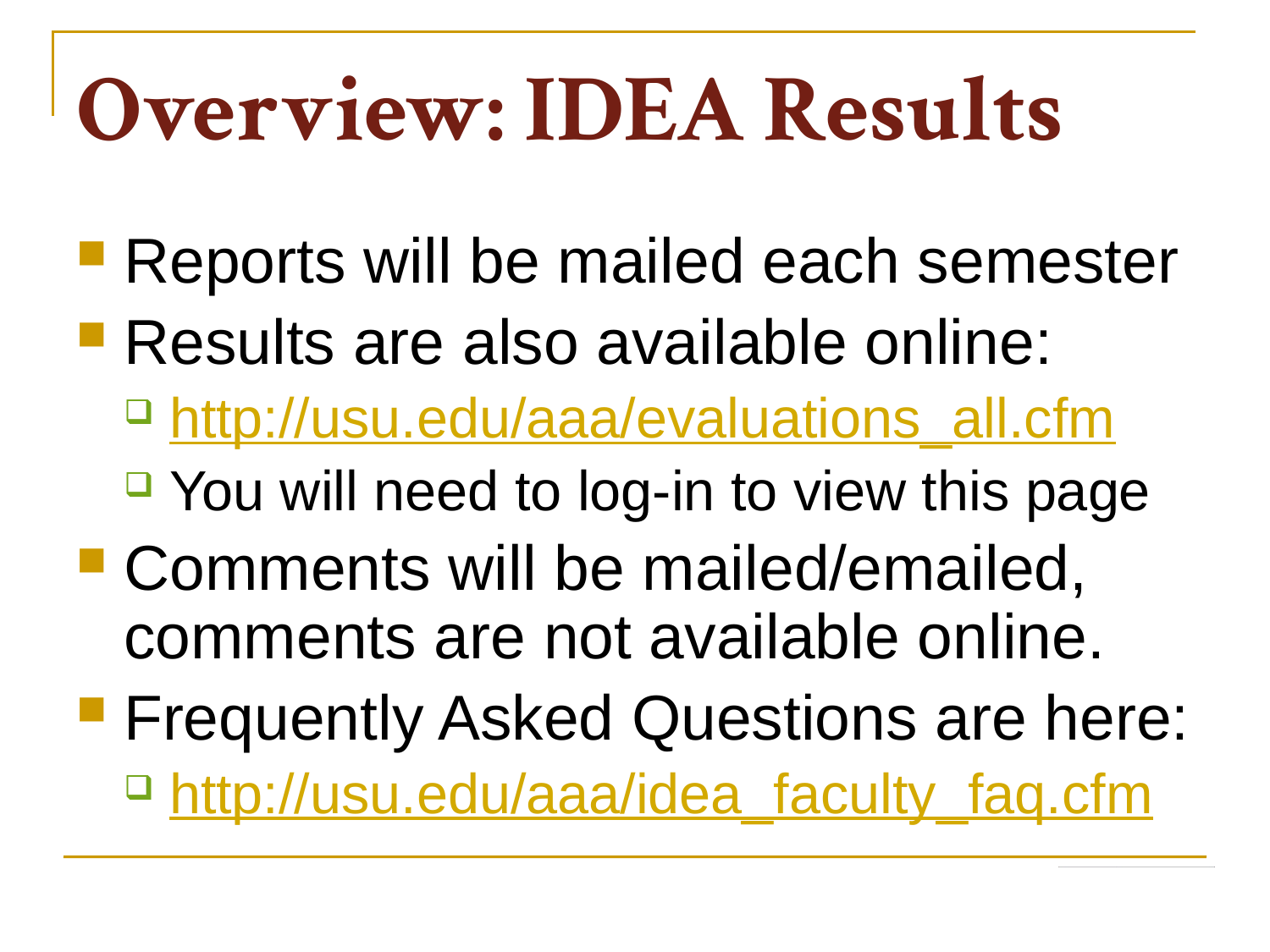

# Overview: IDEA Results
Reports will be mailed each semester
Results are also available online:
http://usu.edu/aaa/evaluations_all.cfm
You will need to log-in to view this page
Comments will be mailed/emailed, comments are not available online.
Frequently Asked Questions are here:
http://usu.edu/aaa/idea_faculty_faq.cfm